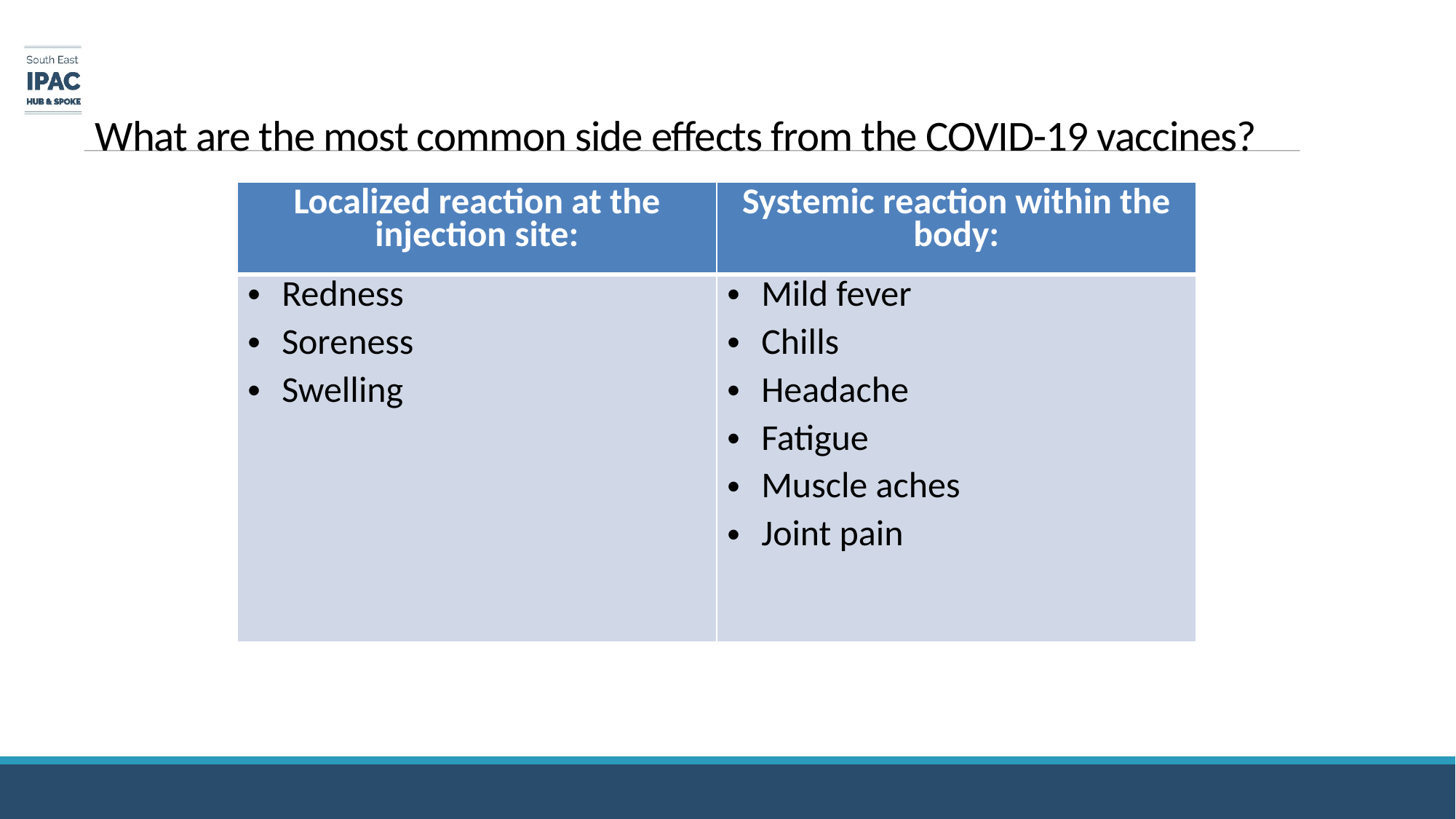

What are the most common side effects from the COVID-19 vaccines?
| Localized reaction at the injection site: | Systemic reaction within the body: |
| --- | --- |
| Redness Soreness Swelling | Mild fever Chills Headache Fatigue Muscle aches Joint pain |